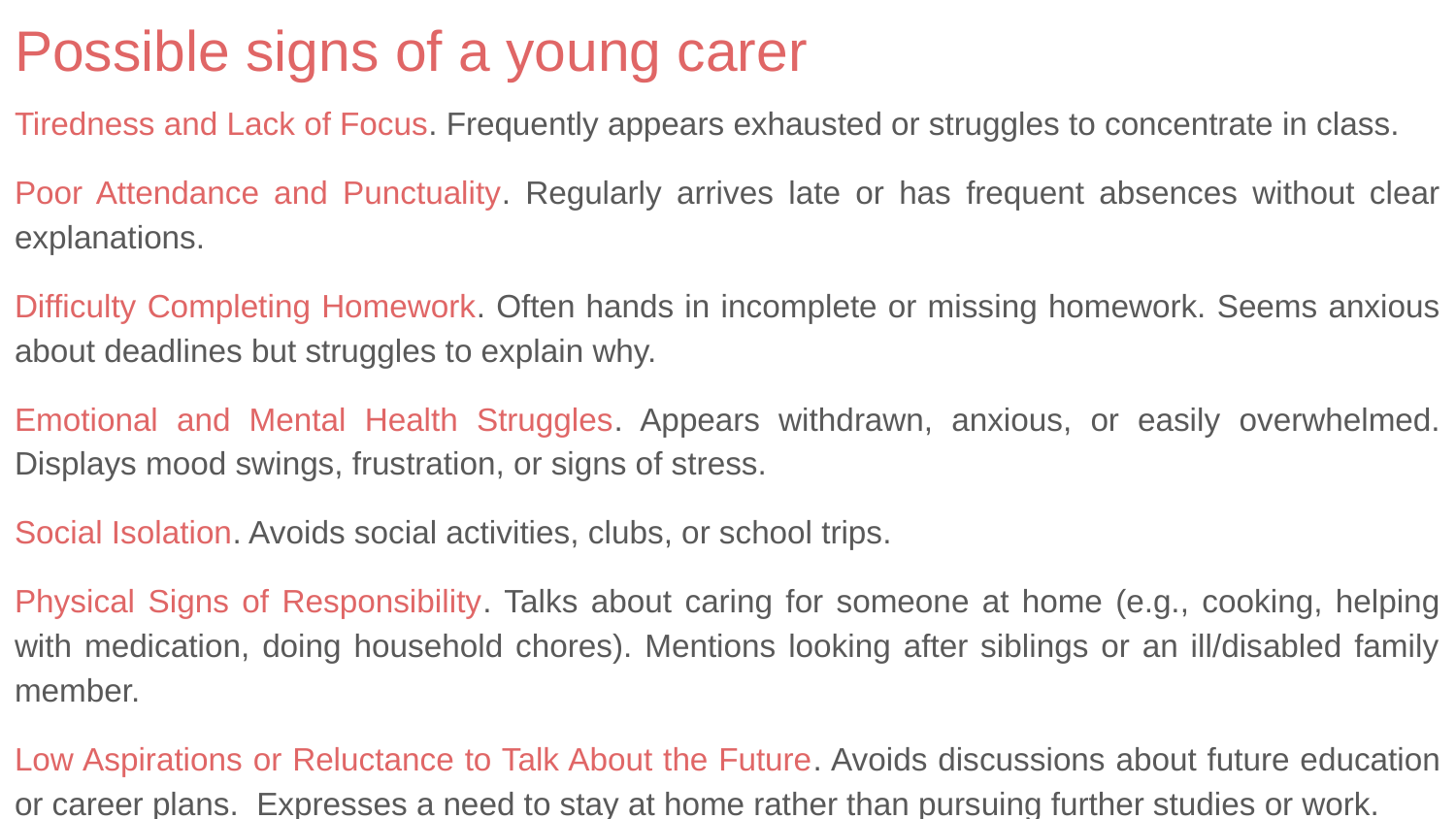

# Possible signs of a young carer
Tiredness and Lack of Focus. Frequently appears exhausted or struggles to concentrate in class.
Poor Attendance and Punctuality. Regularly arrives late or has frequent absences without clear explanations.
Difficulty Completing Homework. Often hands in incomplete or missing homework. Seems anxious about deadlines but struggles to explain why.
Emotional and Mental Health Struggles. Appears withdrawn, anxious, or easily overwhelmed. Displays mood swings, frustration, or signs of stress.
Social Isolation. Avoids social activities, clubs, or school trips.
Physical Signs of Responsibility. Talks about caring for someone at home (e.g., cooking, helping with medication, doing household chores). Mentions looking after siblings or an ill/disabled family member.
Low Aspirations or Reluctance to Talk About the Future. Avoids discussions about future education or career plans.  Expresses a need to stay at home rather than pursuing further studies or work.